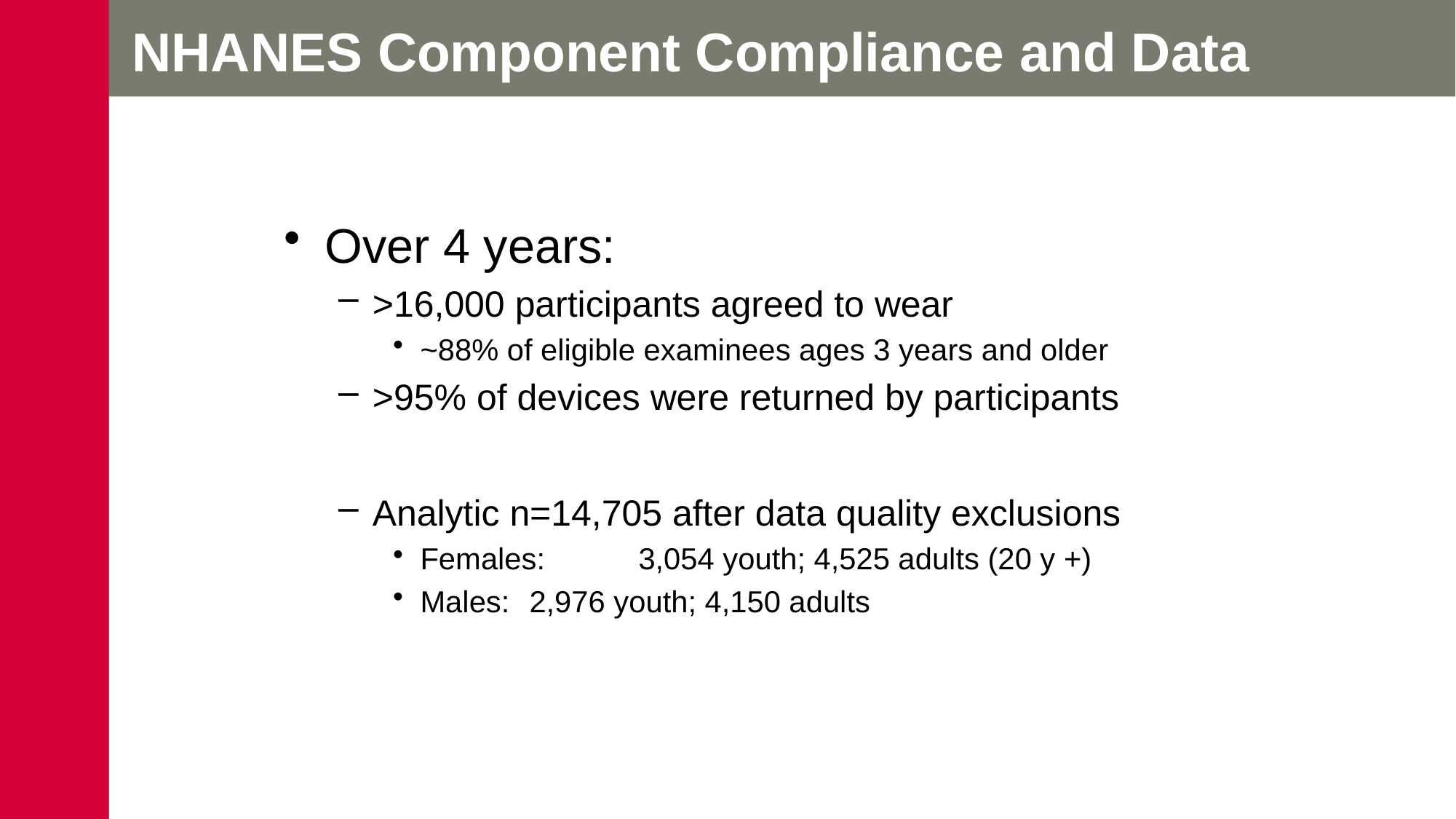

# NHANES Component Compliance and Data
Over 4 years:
>16,000 participants agreed to wear
~88% of eligible examinees ages 3 years and older
>95% of devices were returned by participants

Analytic n=14,705 after data quality exclusions
Females:	3,054 youth; 4,525 adults (20 y +)
Males: 	2,976 youth; 4,150 adults